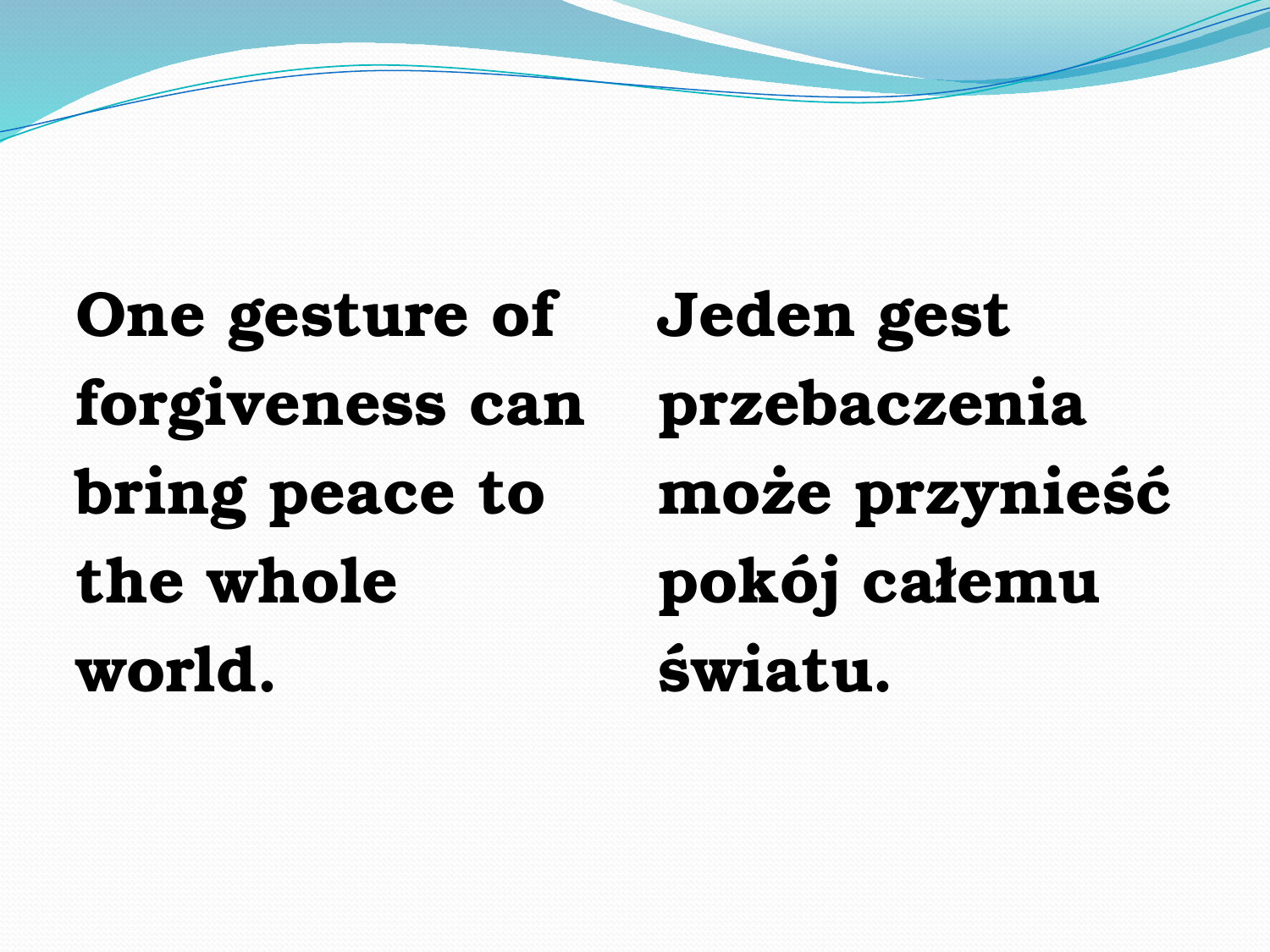

#
One gesture of
forgiveness can
bring peace to
the whole
world.

Jeden gest
przebaczenia
może przynieść
pokój całemu
światu.